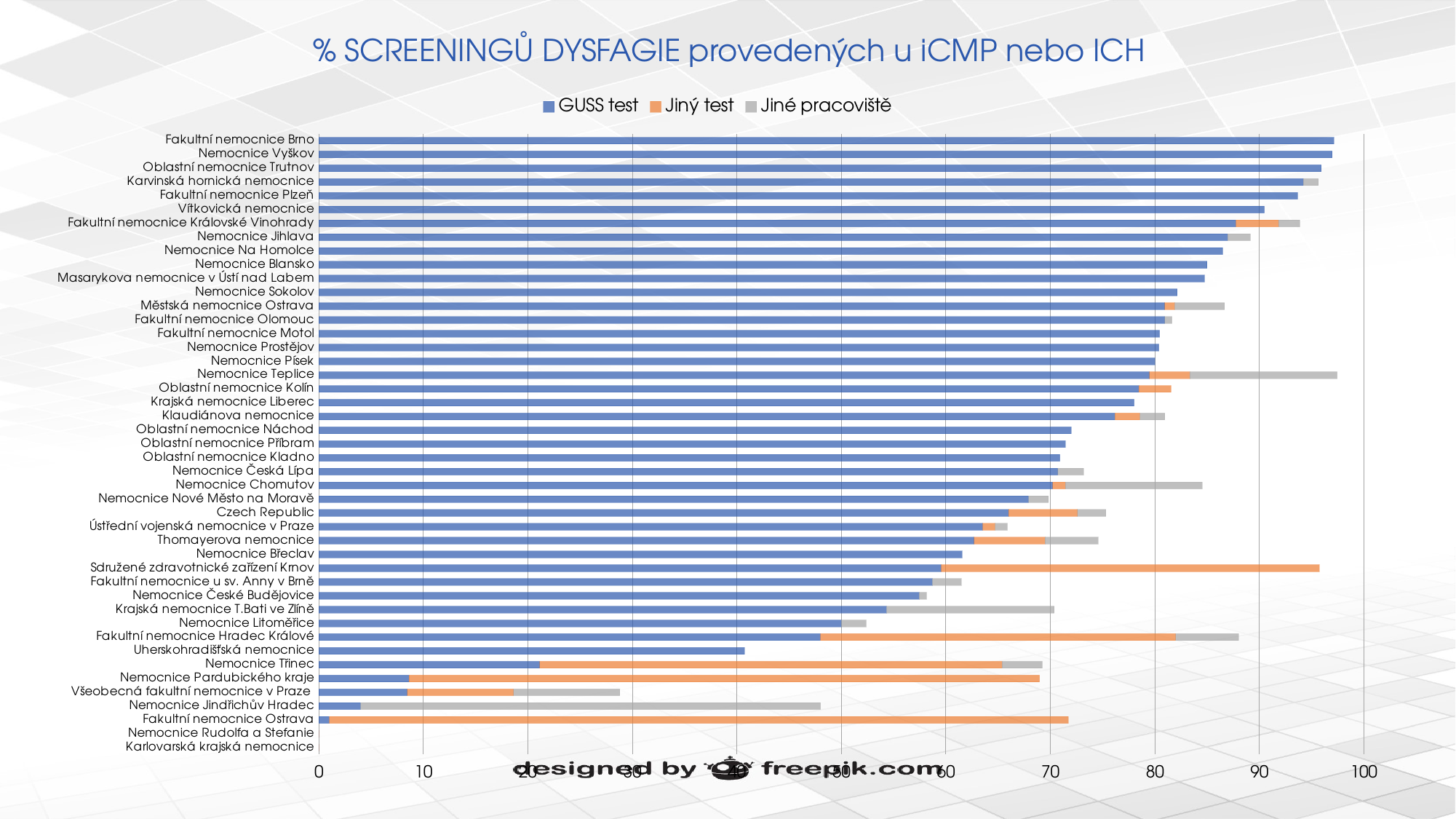

# % SCREENINGŮ DYSFAGIE provedených u iCMP nebo ICH

### Chart

| Category | GUSS test | Jiný test | Jiné pracoviště |
|---|---|---|---|
| Karlovarská krajská nemocnice | 0.0 | 0.0 | 0.0 |
| Nemocnice Rudolfa a Stefanie | 0.0 | 0.0 | 0.0 |
| Fakultní nemocnice Ostrava | 1.01 | 70.71 | 0.0 |
| Nemocnice Jindřichův Hradec | 4.0 | 0.0 | 44.0 |
| Všeobecná fakultní nemocnice v Praze  | 8.47 | 10.17 | 10.17 |
| Nemocnice Pardubického kraje | 8.62 | 60.34 | 0.0 |
| Nemocnice Třinec | 21.15 | 44.23 | 3.85 |
| Uherskohradišťská nemocnice | 40.74 | 0.0 | 0.0 |
| Fakultní nemocnice Hradec Králové | 48.0 | 34.0 | 6.0 |
| Nemocnice Litoměřice | 50.0 | 0.0 | 2.38 |
| Krajská nemocnice T.Bati ve Zlíně | 54.32 | 0.0 | 16.05 |
| Nemocnice České Budějovice | 57.45 | 0.0 | 0.71 |
| Fakultní nemocnice u sv. Anny v Brně | 58.72 | 0.0 | 2.75 |
| Sdružené zdravotnické zařízení Krnov | 59.57 | 36.17 | 0.0 |
| Nemocnice Břeclav | 61.54 | 0.0 | 0.0 |
| Thomayerova nemocnice | 62.71 | 6.78 | 5.08 |
| Ústřední vojenská nemocnice v Praze | 63.53 | 1.18 | 1.18 |
| Czech Republic | 66.0 | 6.61 | 2.7 |
| Nemocnice Nové Město na Moravě | 67.92 | 0.0 | 1.89 |
| Nemocnice Chomutov | 70.24 | 1.19 | 13.1 |
| Nemocnice Česká Lípa | 70.73 | 0.0 | 2.44 |
| Oblastní nemocnice Kladno | 70.91 | 0.0 | 0.0 |
| Oblastní nemocnice Příbram | 71.43 | 0.0 | 0.0 |
| Oblastní nemocnice Náchod | 72.0 | 0.0 | 0.0 |
| Klaudiánova nemocnice | 76.19 | 2.38 | 2.38 |
| Krajská nemocnice Liberec | 78.02 | 0.0 | 0.0 |
| Oblastní nemocnice Kolín | 78.46 | 3.08 | 0.0 |
| Nemocnice Teplice | 79.49 | 3.85 | 14.1 |
| Nemocnice Písek | 80.0 | 0.0 | 0.0 |
| Nemocnice Prostějov | 80.39 | 0.0 | 0.0 |
| Fakultní nemocnice Motol | 80.46 | 0.0 | 0.0 |
| Fakultní nemocnice Olomouc | 80.95 | 0.0 | 0.68 |
| Městská nemocnice Ostrava | 80.95 | 0.95 | 4.76 |
| Nemocnice Sokolov | 82.14 | 0.0 | 0.0 |
| Masarykova nemocnice v Ústí nad Labem | 84.75 | 0.0 | 0.0 |
| Nemocnice Blansko | 85.0 | 0.0 | 0.0 |
| Nemocnice Na Homolce | 86.49 | 0.0 | 0.0 |
| Nemocnice Jihlava | 86.96 | 0.0 | 2.17 |
| Fakultní nemocnice Královské Vinohrady | 87.76 | 4.08 | 2.04 |
| Vítkovická nemocnice | 90.48 | 0.0 | 0.0 |
| Fakultní nemocnice Plzeň | 93.67 | 0.0 | 0.0 |
| Karvinská hornická nemocnice | 94.2 | 0.0 | 1.45 |
| Oblastní nemocnice Trutnov | 95.92 | 0.0 | 0.0 |
| Nemocnice Vyškov | 96.97 | 0.0 | 0.0 |
| Fakultní nemocnice Brno | 97.12 | 0.0 | 0.0 |